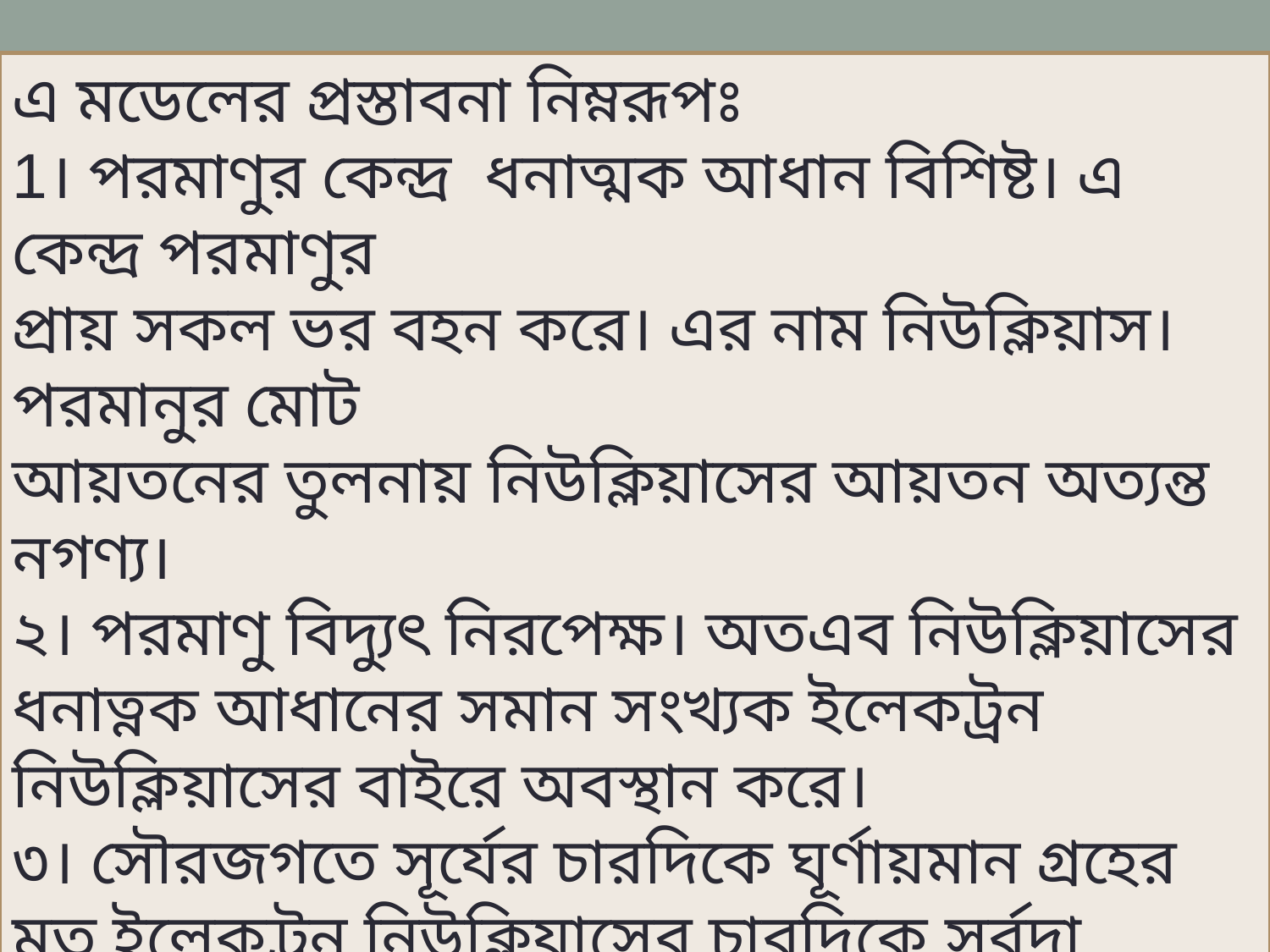

এ মডেলের প্রস্তাবনা নিম্নরূপঃ
1। পরমাণুর কেন্দ্র  ধনাত্মক আধান বিশিষ্ট। এ কেন্দ্র পরমাণুর
প্রায় সকল ভর বহন করে। এর নাম নিউক্লিয়াস।  পরমানুর মোট
আয়তনের তুলনায় নিউক্লিয়াসের আয়তন অত্যন্ত  নগণ্য।
২। পরমাণু বিদ্যুৎ নিরপেক্ষ। অতএব নিউক্লিয়াসের ধনাত্নক আধানের সমান সংখ্যক ইলেকট্রন নিউক্লিয়াসের বাইরে অবস্থান করে।
৩। সৌরজগতে সূর্যের চারদিকে ঘূর্ণায়মান গ্রহের মত ইলেকট্রন নিউক্লিয়াসের চারদিকে সর্বদা ঘূর্ণায়মান। ধনাত্নক
আধান বিশিষ্ট নিউক্লিয়াস এবং ঋণাত্নক আধাণ বিশিষ্ট ইলেকট্রনের মধ্যে পারস্পরিক স্থির বৈদ্যুতিক আকর্ষণ বল
এবং ঘূর্ণায়মান ইলেক্ট্রনের কেন্দ্রাতিক বল পরস্পর সমান।